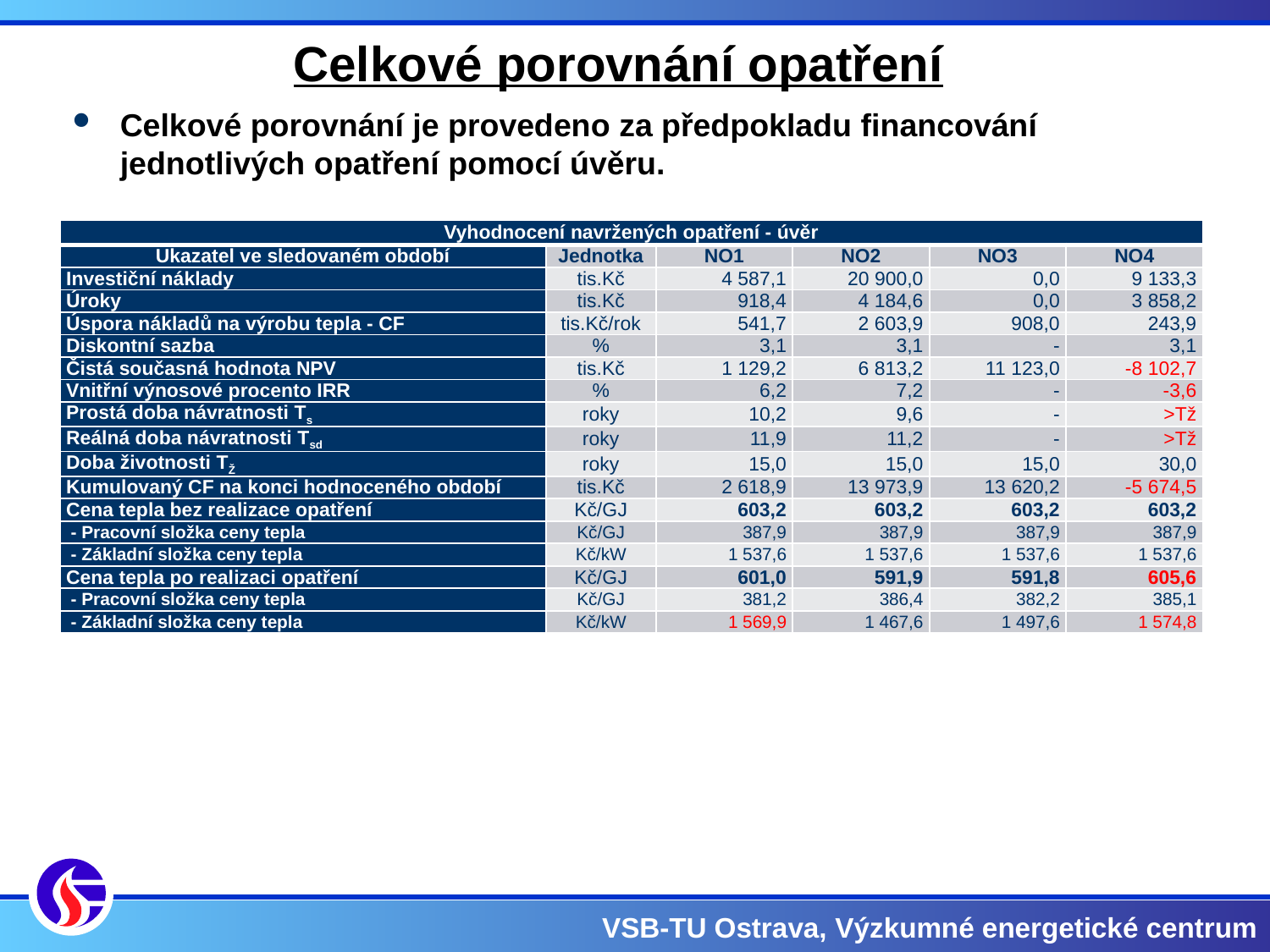

Celkové porovnání opatření
Celkové porovnání je provedeno za předpokladu financování jednotlivých opatření pomocí úvěru.

| Vyhodnocení navržených opatření - úvěr |  |  |  |  |  |
| --- | --- | --- | --- | --- | --- |
| Ukazatel ve sledovaném období | Jednotka | NO1 | NO2 | NO3 | NO4 |
| Investiční náklady | tis.Kč | 4 587,1 | 20 900,0 | 0,0 | 9 133,3 |
| Úroky | tis.Kč | 918,4 | 4 184,6 | 0,0 | 3 858,2 |
| Úspora nákladů na výrobu tepla - CF | tis.Kč/rok | 541,7 | 2 603,9 | 908,0 | 243,9 |
| Diskontní sazba | % | 3,1 | 3,1 | - | 3,1 |
| Čistá současná hodnota NPV | tis.Kč | 1 129,2 | 6 813,2 | 11 123,0 | -8 102,7 |
| Vnitřní výnosové procento IRR | % | 6,2 | 7,2 | - | -3,6 |
| Prostá doba návratnosti Ts | roky | 10,2 | 9,6 | - | >Tž |
| Reálná doba návratnosti Tsd | roky | 11,9 | 11,2 | - | >Tž |
| Doba životnosti TŽ | roky | 15,0 | 15,0 | 15,0 | 30,0 |
| Kumulovaný CF na konci hodnoceného období | tis.Kč | 2 618,9 | 13 973,9 | 13 620,2 | -5 674,5 |
| Cena tepla bez realizace opatření | Kč/GJ | 603,2 | 603,2 | 603,2 | 603,2 |
| - Pracovní složka ceny tepla | Kč/GJ | 387,9 | 387,9 | 387,9 | 387,9 |
| - Základní složka ceny tepla | Kč/kW | 1 537,6 | 1 537,6 | 1 537,6 | 1 537,6 |
| Cena tepla po realizaci opatření | Kč/GJ | 601,0 | 591,9 | 591,8 | 605,6 |
| - Pracovní složka ceny tepla | Kč/GJ | 381,2 | 386,4 | 382,2 | 385,1 |
| - Základní složka ceny tepla | Kč/kW | 1 569,9 | 1 467,6 | 1 497,6 | 1 574,8 |